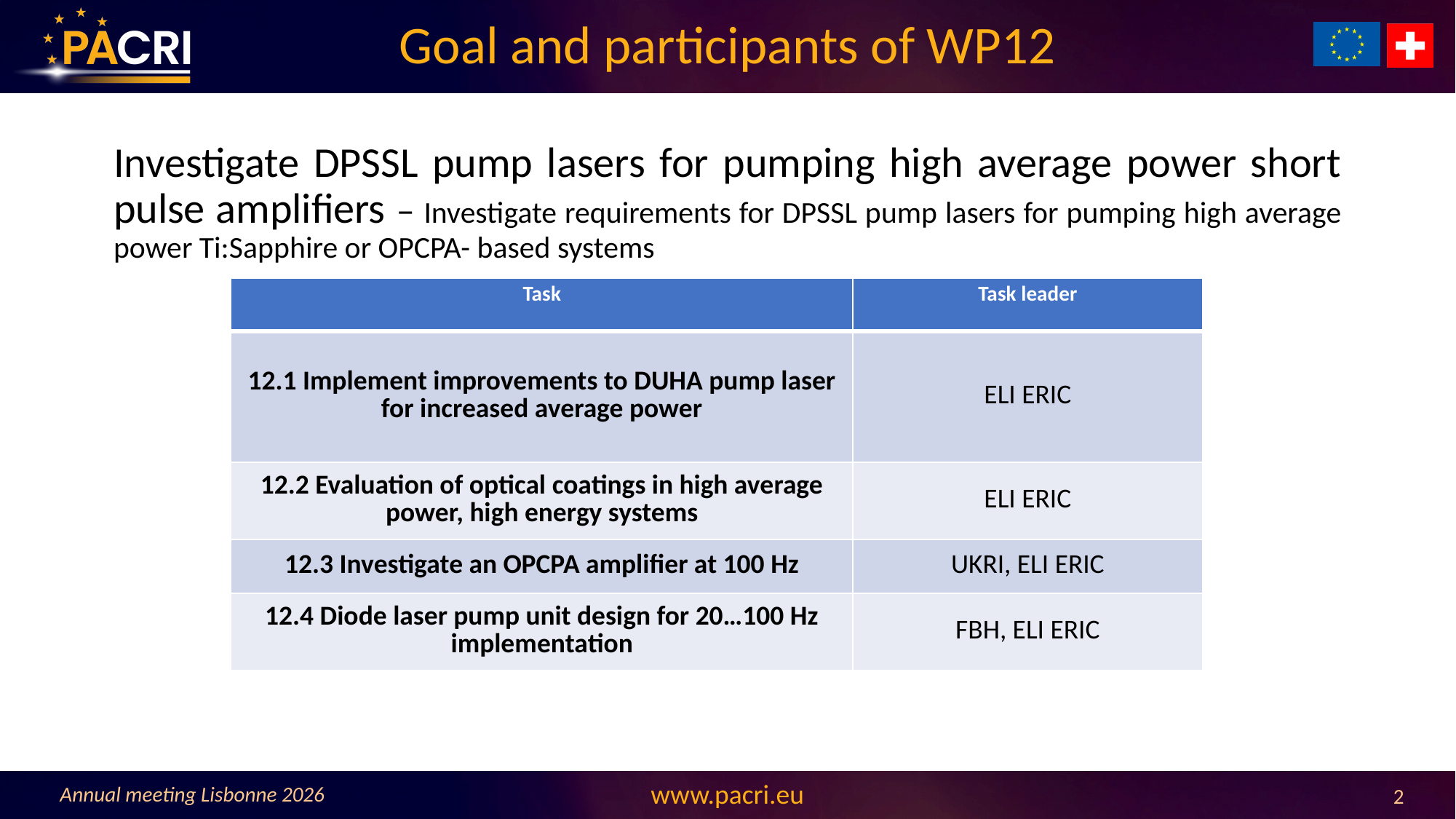

# Goal and participants of WP12
Investigate DPSSL pump lasers for pumping high average power short pulse amplifiers – Investigate requirements for DPSSL pump lasers for pumping high average power Ti:Sapphire or OPCPA- based systems
| Task | Task leader |
| --- | --- |
| 12.1 Implement improvements to DUHA pump laser for increased average power | ELI ERIC |
| 12.2 Evaluation of optical coatings in high average power, high energy systems | ELI ERIC |
| 12.3 Investigate an OPCPA amplifier at 100 Hz | UKRI, ELI ERIC |
| 12.4 Diode laser pump unit design for 20…100 Hz implementation | FBH, ELI ERIC |
Annual meeting Lisbonne 2026
2